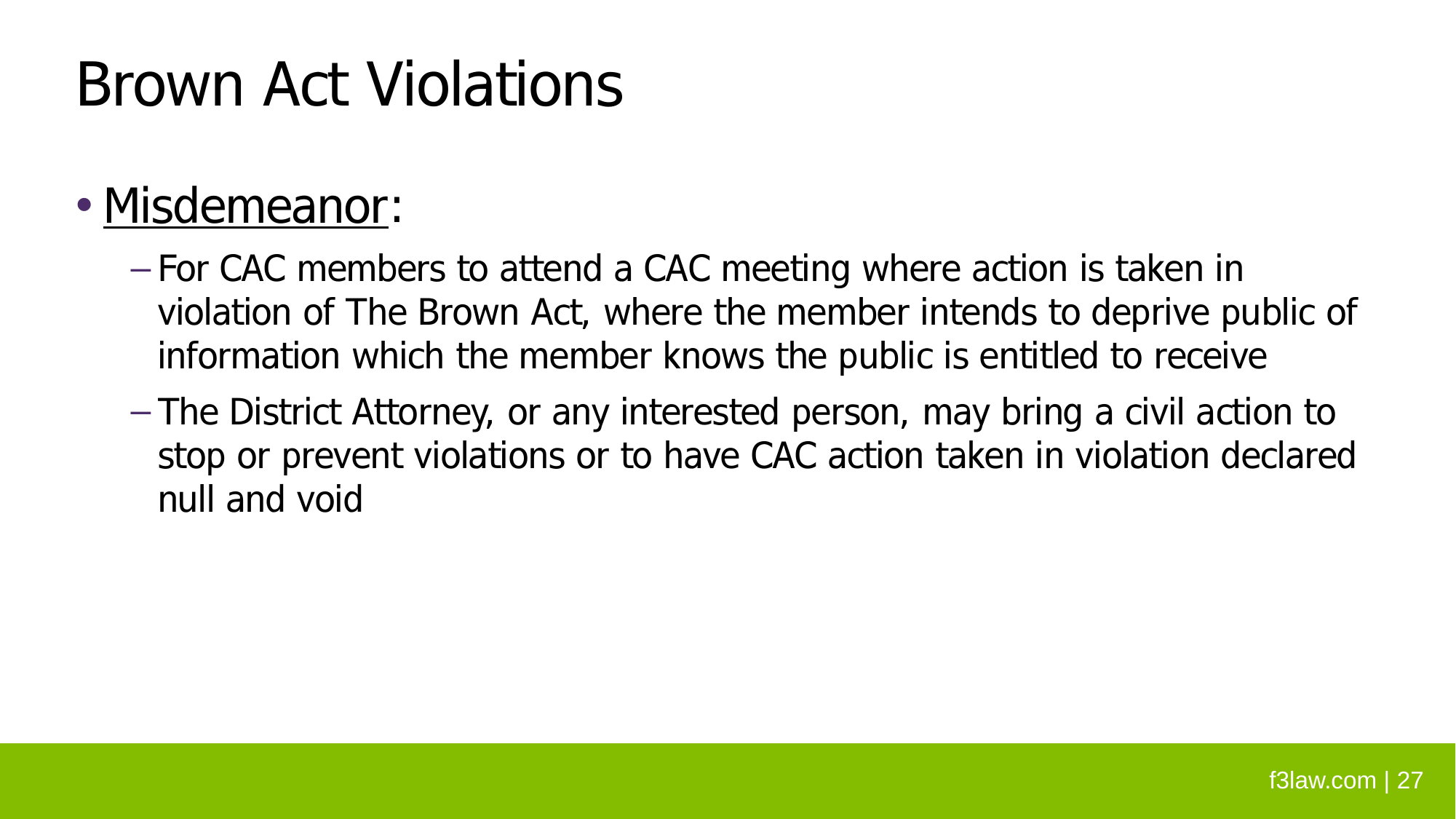

# Brown Act Violations
Misdemeanor:
For CAC members to attend a CAC meeting where action is taken in violation of The Brown Act, where the member intends to deprive public of information which the member knows the public is entitled to receive
The District Attorney, or any interested person, may bring a civil action to stop or prevent violations or to have CAC action taken in violation declared null and void

 f3law.com | 27